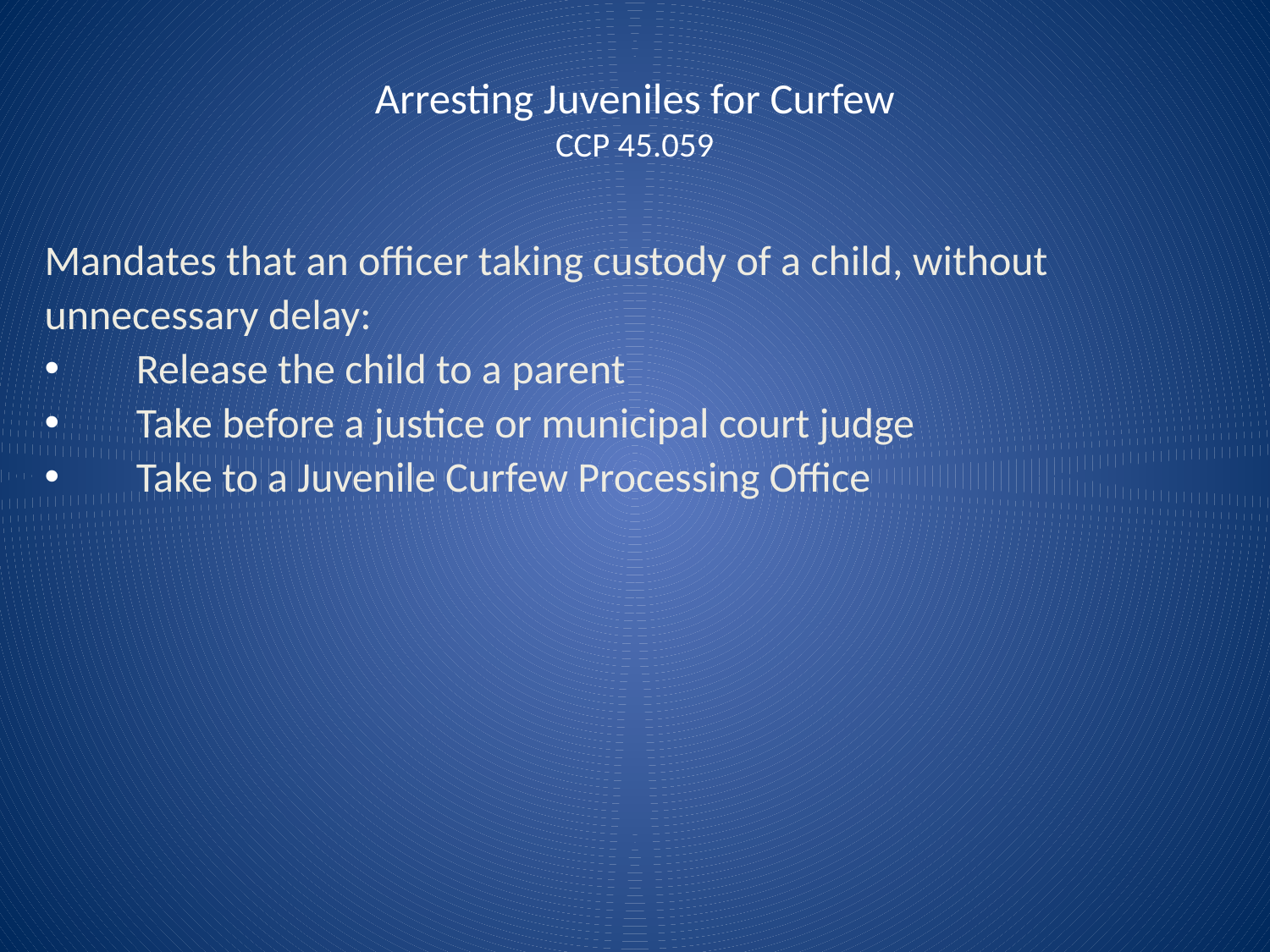

Arresting Juveniles for Curfew
CCP 45.059
Mandates that an officer taking custody of a child, without
unnecessary delay:
Release the child to a parent
Take before a justice or municipal court judge
Take to a Juvenile Curfew Processing Office